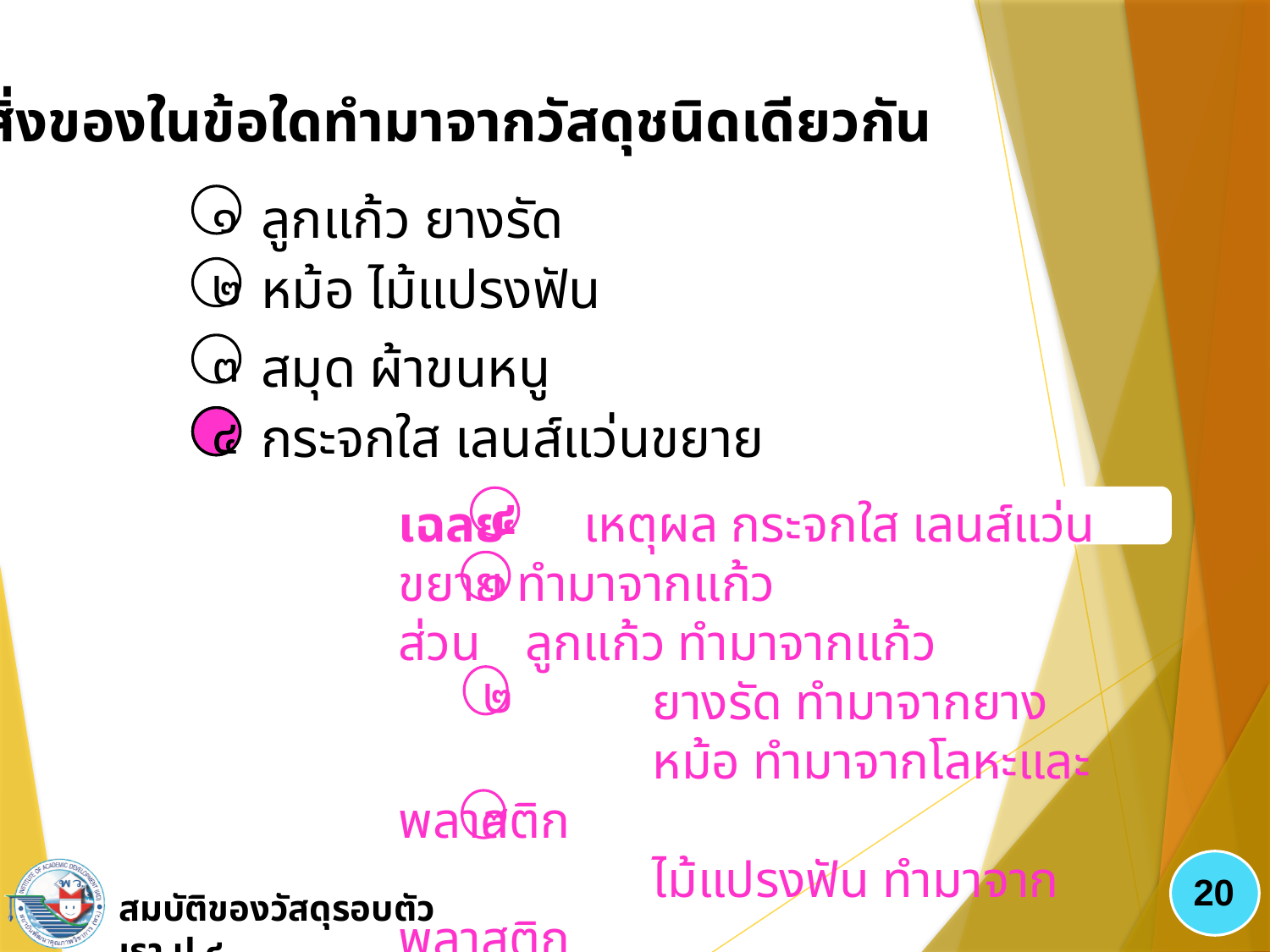

๑. สิ่งของในข้อใดทำมาจากวัสดุชนิดเดียวกัน
ลูกแก้ว ยางรัด
๑
หม้อ ไม้แปรงฟัน
๒
สมุด ผ้าขนหนู
๓
กระจกใส เลนส์แว่นขยาย
๔
๔
เฉลย      เหตุผล กระจกใส เลนส์แว่นขยาย ทำมาจากแก้ว
ส่วน 	ลูกแก้ว ทำมาจากแก้ว
		ยางรัด ทำมาจากยาง
		หม้อ ทำมาจากโลหะและพลาสติก
		ไม้แปรงฟัน ทำมาจากพลาสติก
		สมุด ทำมาจากกระดาษ
		ผ้าขนหนู ทำมาจากผ้า
๔
๑
๒
๓